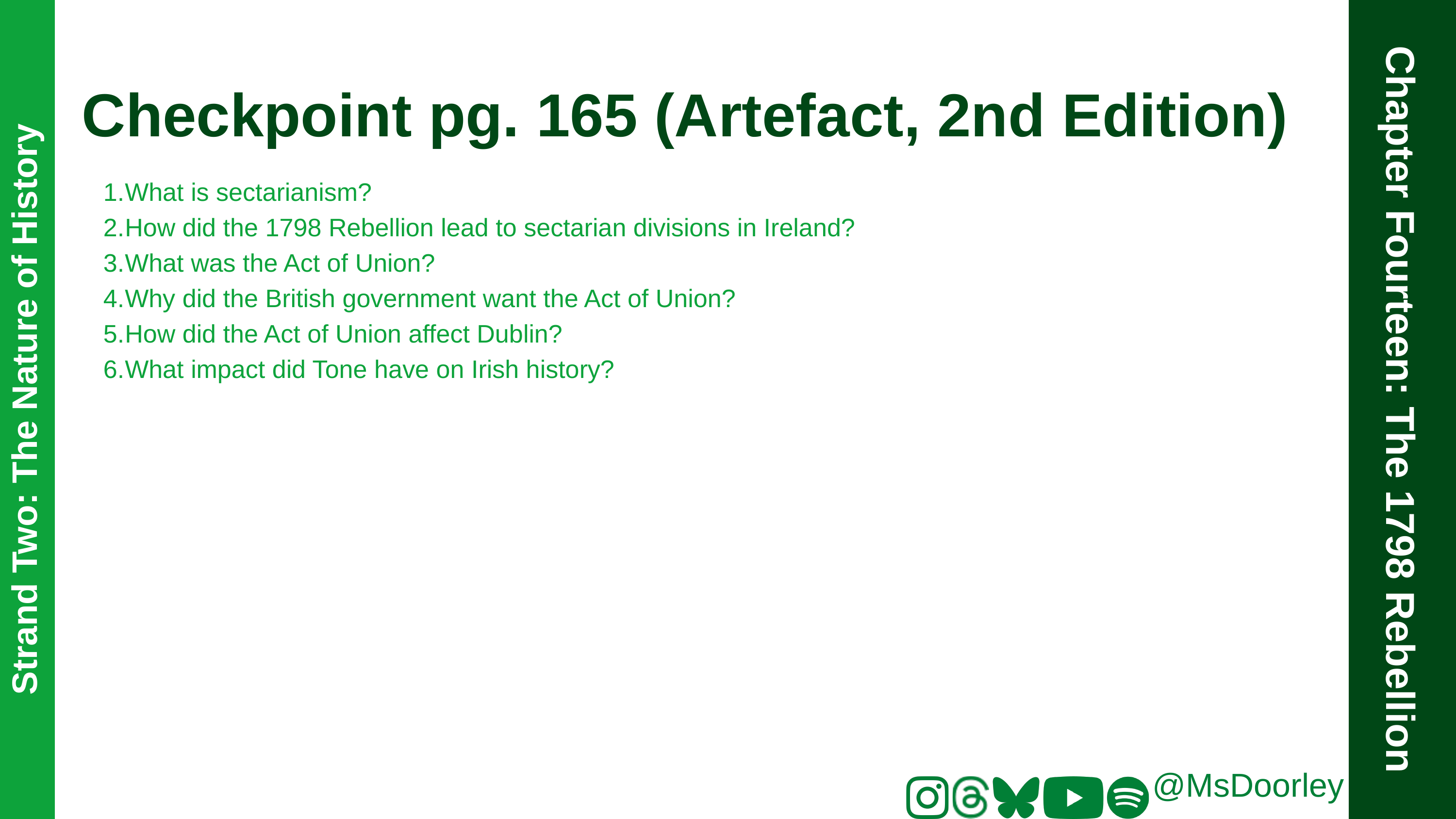

Checkpoint pg. 165 (Artefact, 2nd Edition)
What is sectarianism?
How did the 1798 Rebellion lead to sectarian divisions in Ireland?
What was the Act of Union?
Why did the British government want the Act of Union?
How did the Act of Union affect Dublin?
What impact did Tone have on Irish history?
Chapter Fourteen: The 1798 Rebellion
Strand Two: The Nature of History

@MsDoorley